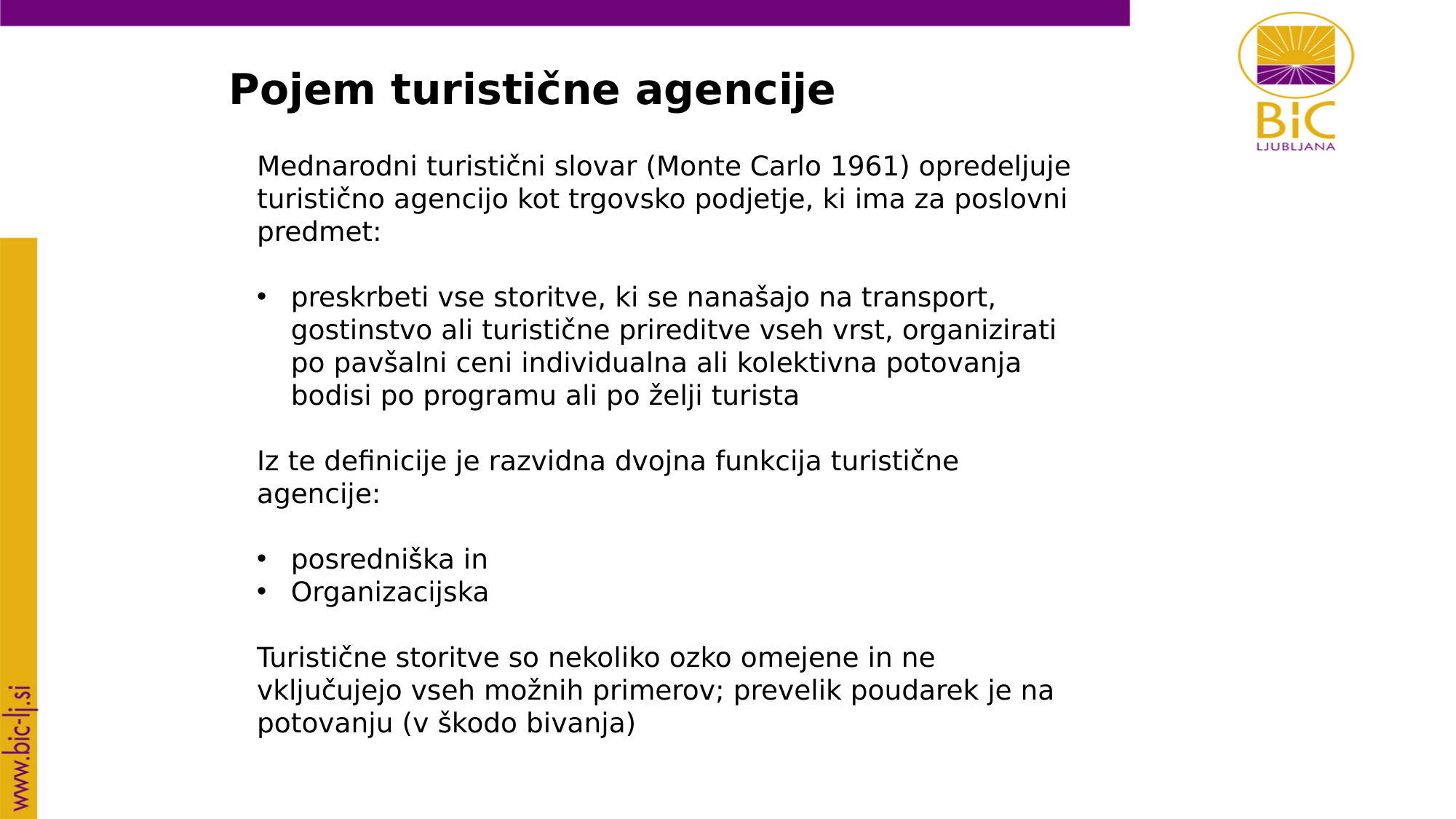

Pojem turistične agencije
Mednarodni turistični slovar (Monte Carlo 1961) opredeljuje turistično agencijo kot trgovsko podjetje, ki ima za poslovni predmet:

preskrbeti vse storitve, ki se nanašajo na transport, gostinstvo ali turistične prireditve vseh vrst, organizirati po pavšalni ceni individualna ali kolektivna potovanja bodisi po programu ali po želji turista

Iz te definicije je razvidna dvojna funkcija turistične agencije:

posredniška in
Organizacijska

Turistične storitve so nekoliko ozko omejene in ne vključujejo vseh možnih primerov; prevelik poudarek je na potovanju (v škodo bivanja)